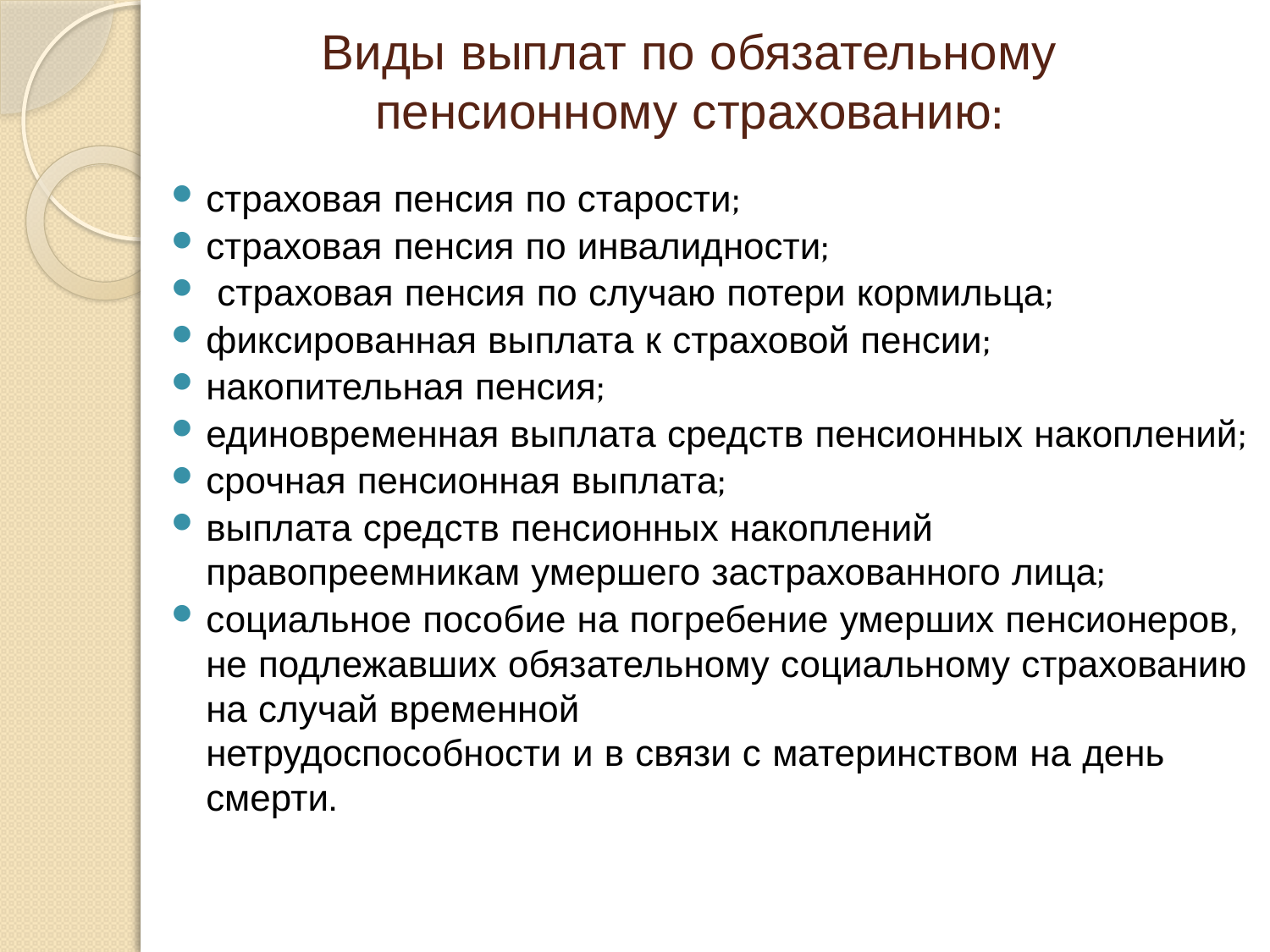

# Виды выплат по обязательному пенсионному страхованию:
страховая пенсия по старости;
страховая пенсия по инвалидности;
 страховая пенсия по случаю потери кормильца;
фиксированная выплата к страховой пенсии;
накопительная пенсия;
единовременная выплата средств пенсионных накоплений;
срочная пенсионная выплата;
выплата средств пенсионных накоплений правопреемникам умершего застрахованного лица;
социальное пособие на погребение умерших пенсионеров, не подлежавших обязательному социальному страхованию на случай временной
нетрудоспособности и в связи с материнством на день смерти.